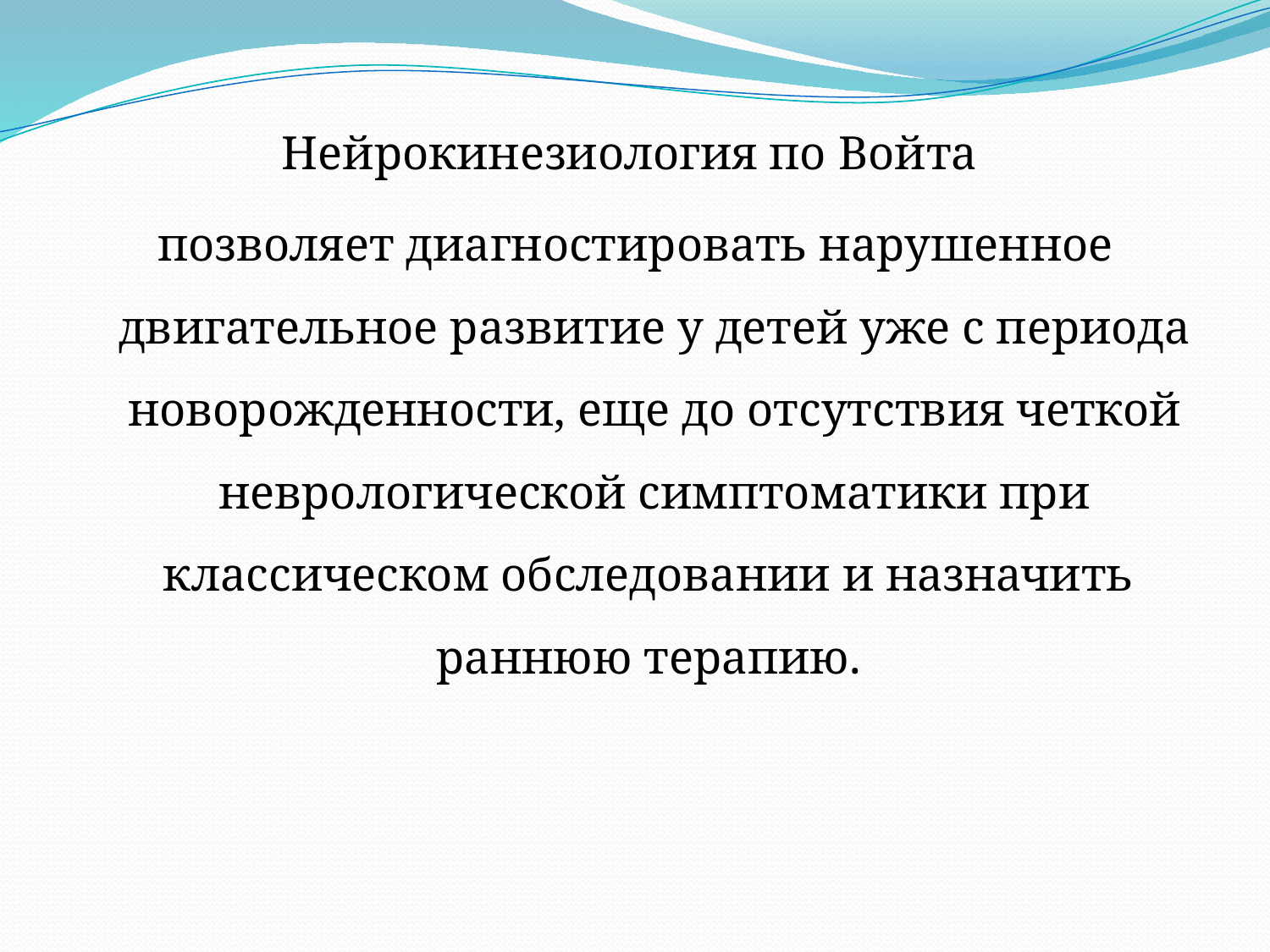

Нейрокинезиология по Войта
позволяет диагностировать нарушенное двигательное развитие у детей уже с периода новорожденности, еще до отсутствия четкой неврологической симптоматики при классическом обследовании и назначить  раннюю терапию.